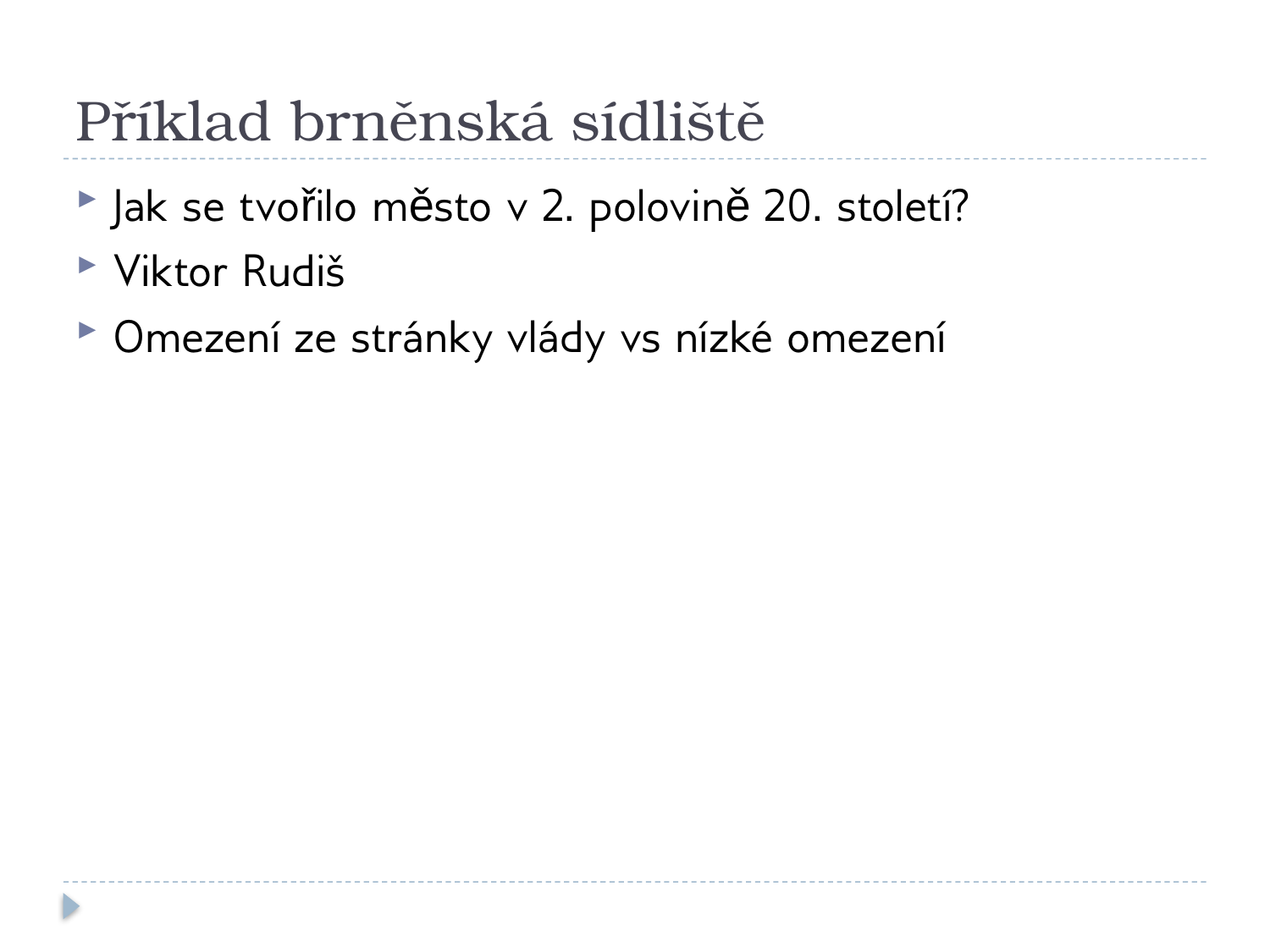

# Příklad brněnská sídliště
Jak se tvořilo město v 2. polovině 20. století?
Viktor Rudiš
Omezení ze stránky vlády vs nízké omezení